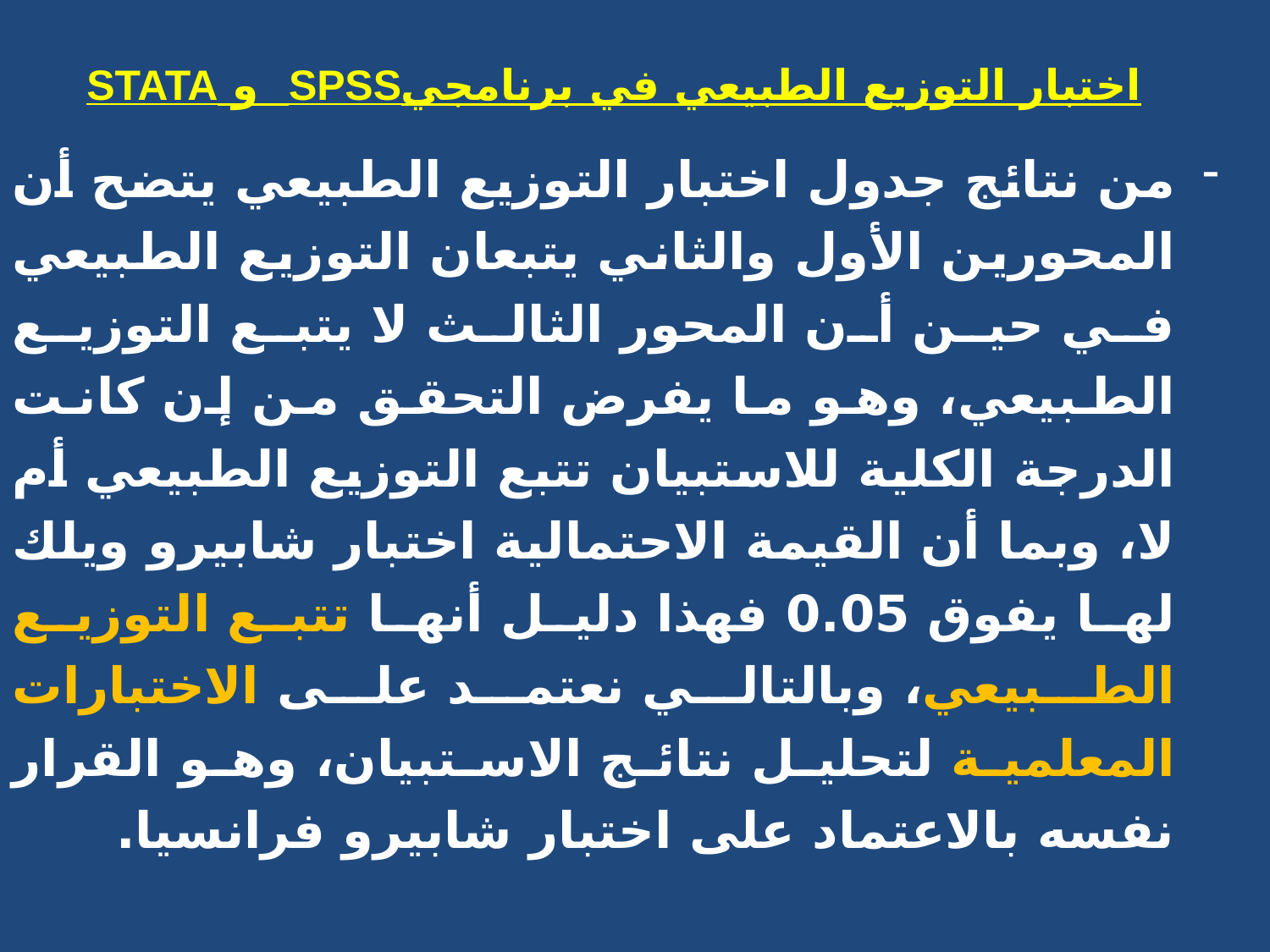

اختبار التوزيع الطبيعي في برنامجيSPSS  و STATA
من نتائج جدول اختبار التوزيع الطبيعي يتضح أن المحورين الأول والثاني يتبعان التوزيع الطبيعي في حين أن المحور الثالث لا يتبع التوزيع الطبيعي، وهو ما يفرض التحقق من إن كانت الدرجة الكلية للاستبيان تتبع التوزيع الطبيعي أم لا، وبما أن القيمة الاحتمالية اختبار شابيرو ويلك لها يفوق 0.05 فهذا دليل أنها تتبع التوزيع الطبيعي، وبالتالي نعتمد على الاختبارات المعلمية لتحليل نتائج الاستبيان، وهو القرار نفسه بالاعتماد على اختبار شابيرو فرانسيا.